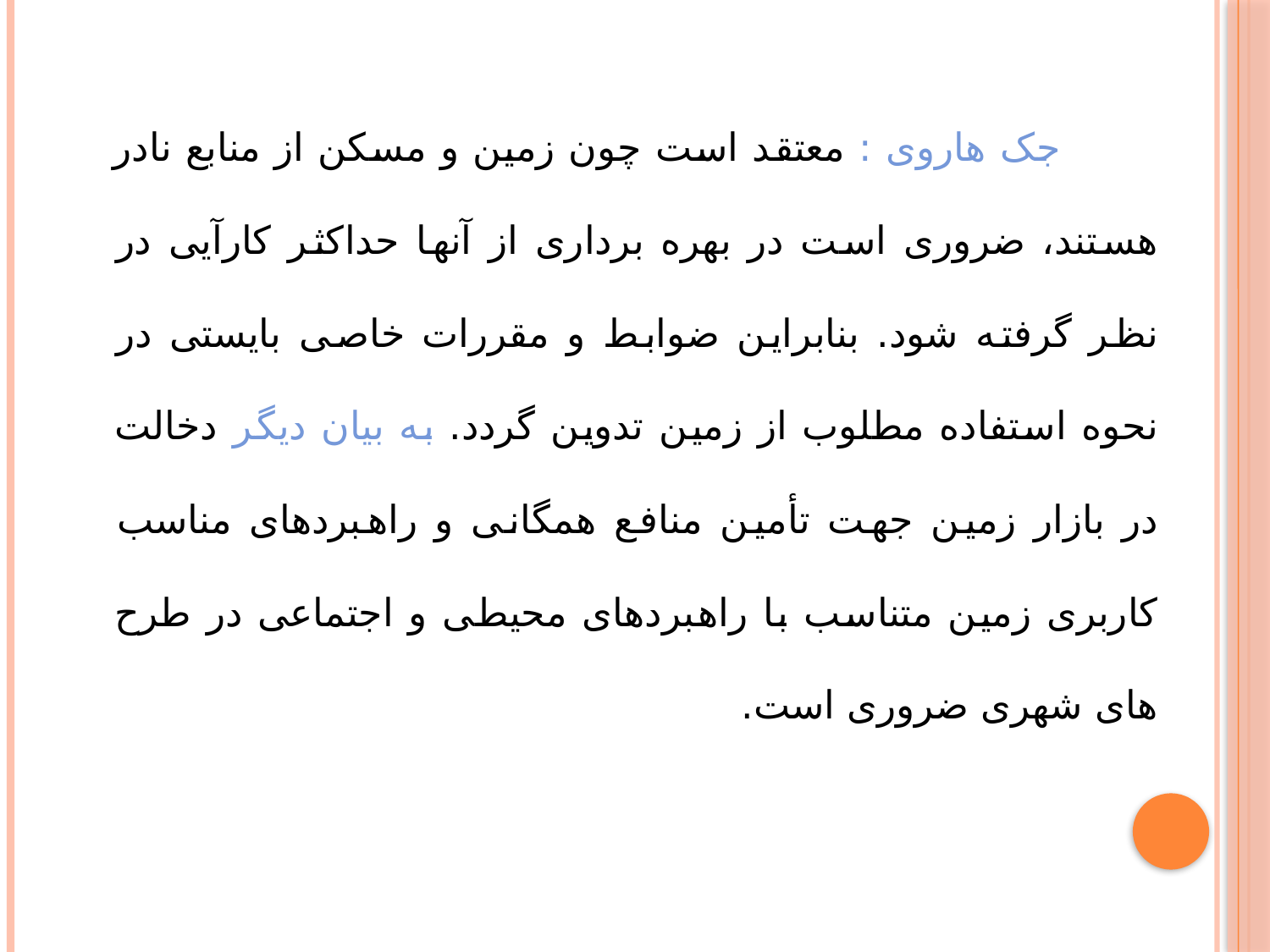

جک هاروی : معتقد است چون زمین و مسکن از منابع نادر هستند، ضروری است در بهره برداری از آنها حداکثر کارآیی در نظر گرفته شود. بنابراین ضوابط و مقررات خاصی بایستی در نحوه استفاده مطلوب از زمین تدوین گردد. به بیان دیگر دخالت در بازار زمین جهت تأمین منافع همگانی و راهبردهای مناسب کاربری زمین متناسب با راهبردهای محیطی و اجتماعی در طرح های شهری ضروری است.